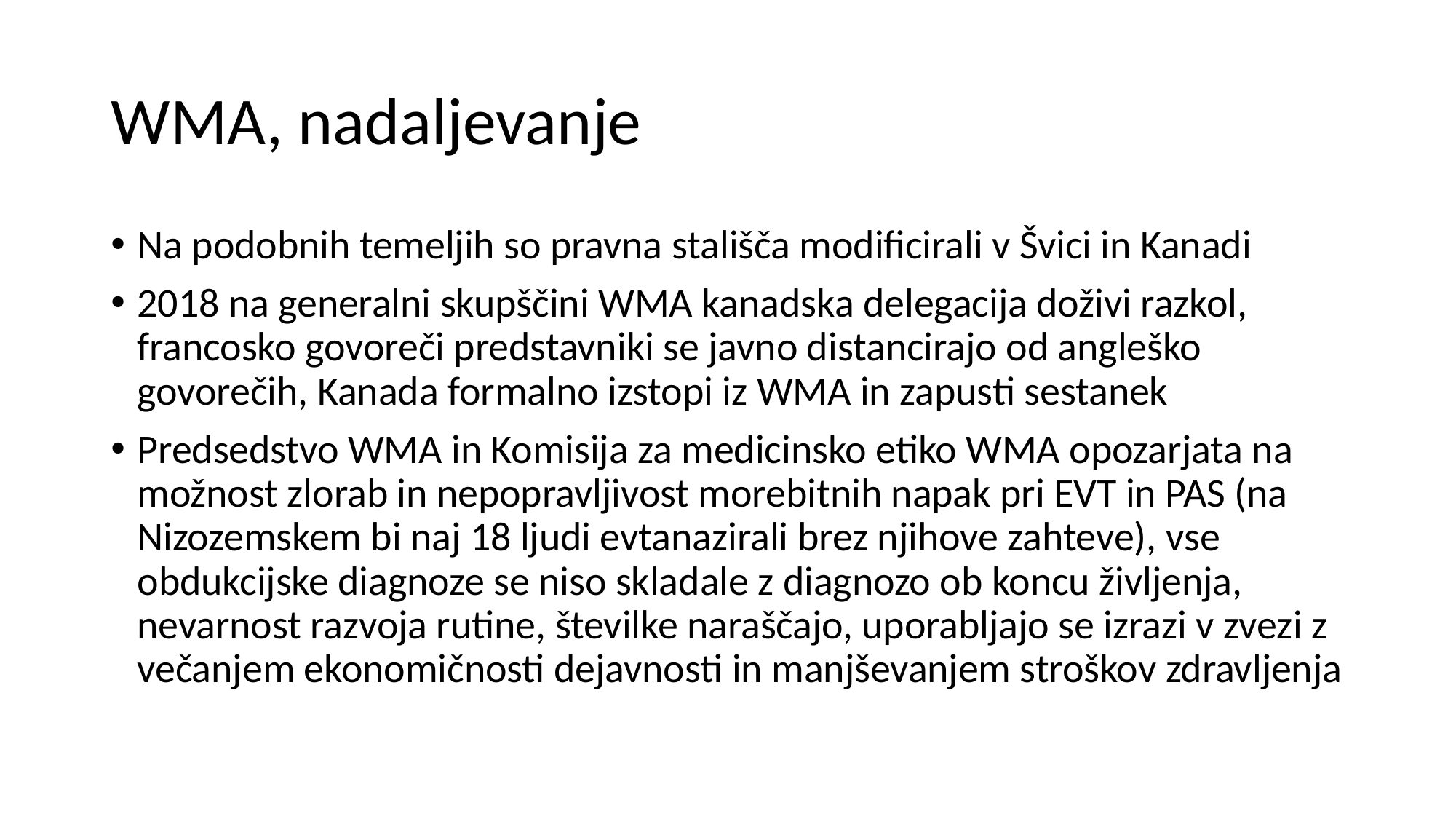

# WMA, nadaljevanje
Na podobnih temeljih so pravna stališča modificirali v Švici in Kanadi
2018 na generalni skupščini WMA kanadska delegacija doživi razkol, francosko govoreči predstavniki se javno distancirajo od angleško govorečih, Kanada formalno izstopi iz WMA in zapusti sestanek
Predsedstvo WMA in Komisija za medicinsko etiko WMA opozarjata na možnost zlorab in nepopravljivost morebitnih napak pri EVT in PAS (na Nizozemskem bi naj 18 ljudi evtanazirali brez njihove zahteve), vse obdukcijske diagnoze se niso skladale z diagnozo ob koncu življenja, nevarnost razvoja rutine, številke naraščajo, uporabljajo se izrazi v zvezi z večanjem ekonomičnosti dejavnosti in manjševanjem stroškov zdravljenja